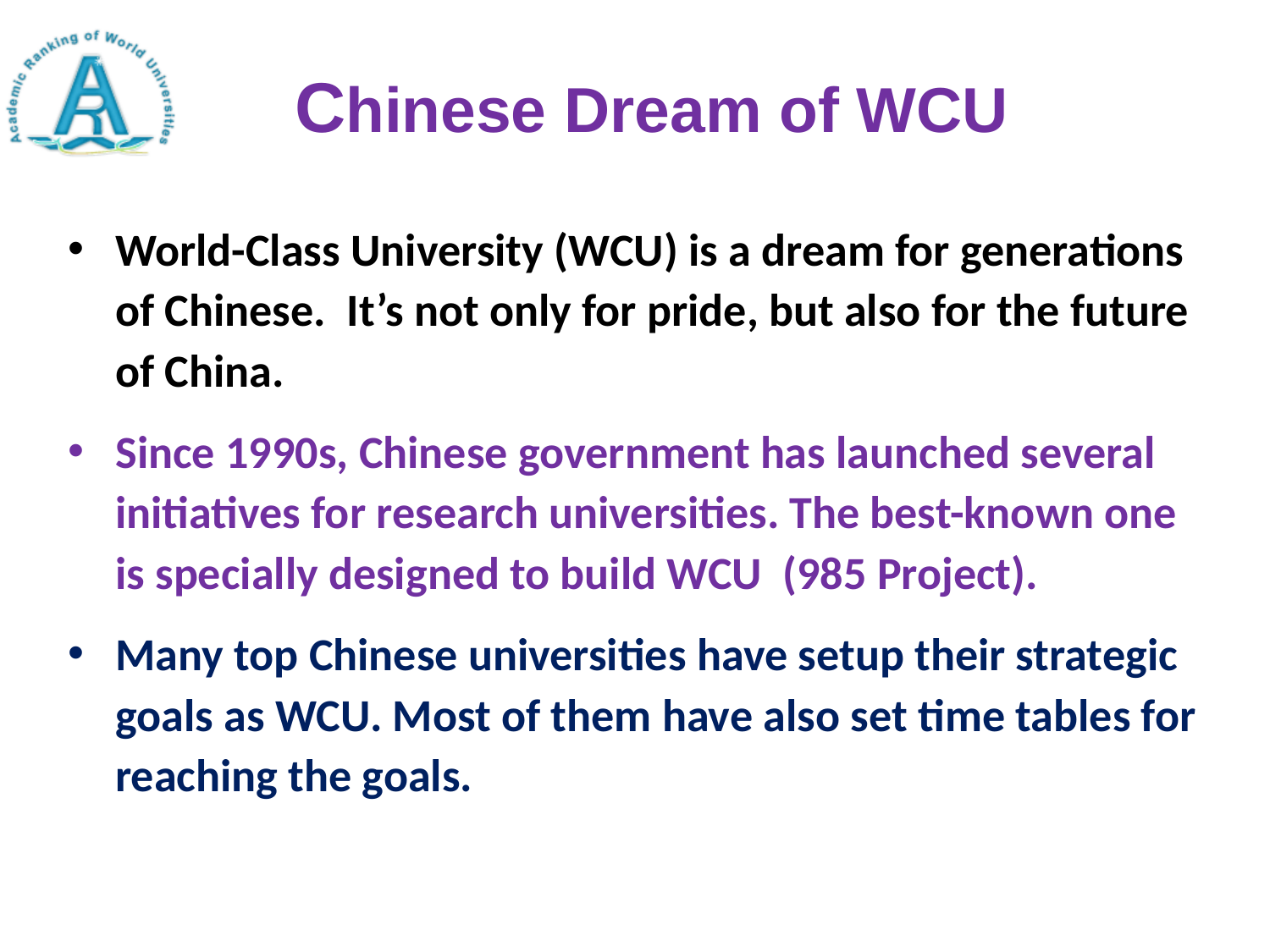

# Chinese Dream of WCU
World-Class University (WCU) is a dream for generations of Chinese.  It’s not only for pride, but also for the future of China.
Since 1990s, Chinese government has launched several initiatives for research universities. The best-known one is specially designed to build WCU  (985 Project).
Many top Chinese universities have setup their strategic goals as WCU. Most of them have also set time tables for reaching the goals.